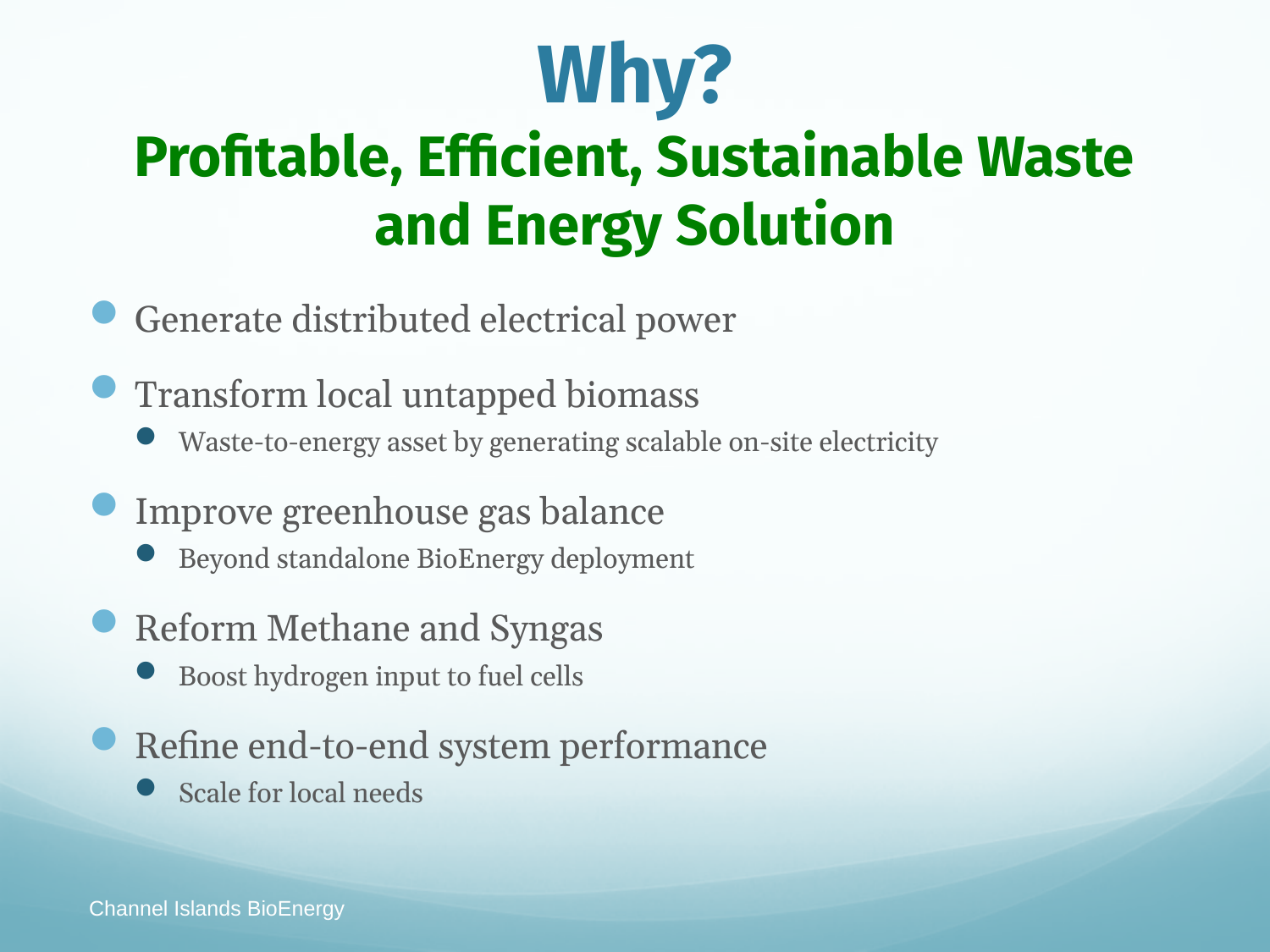

# Why? Profitable, Efficient, Sustainable Waste and Energy Solution
Generate distributed electrical power
Transform local untapped biomass
Waste-to-energy asset by generating scalable on-site electricity
Improve greenhouse gas balance
Beyond standalone BioEnergy deployment
Reform Methane and Syngas
Boost hydrogen input to fuel cells
Refine end-to-end system performance
Scale for local needs

Channel Islands BioEnergy